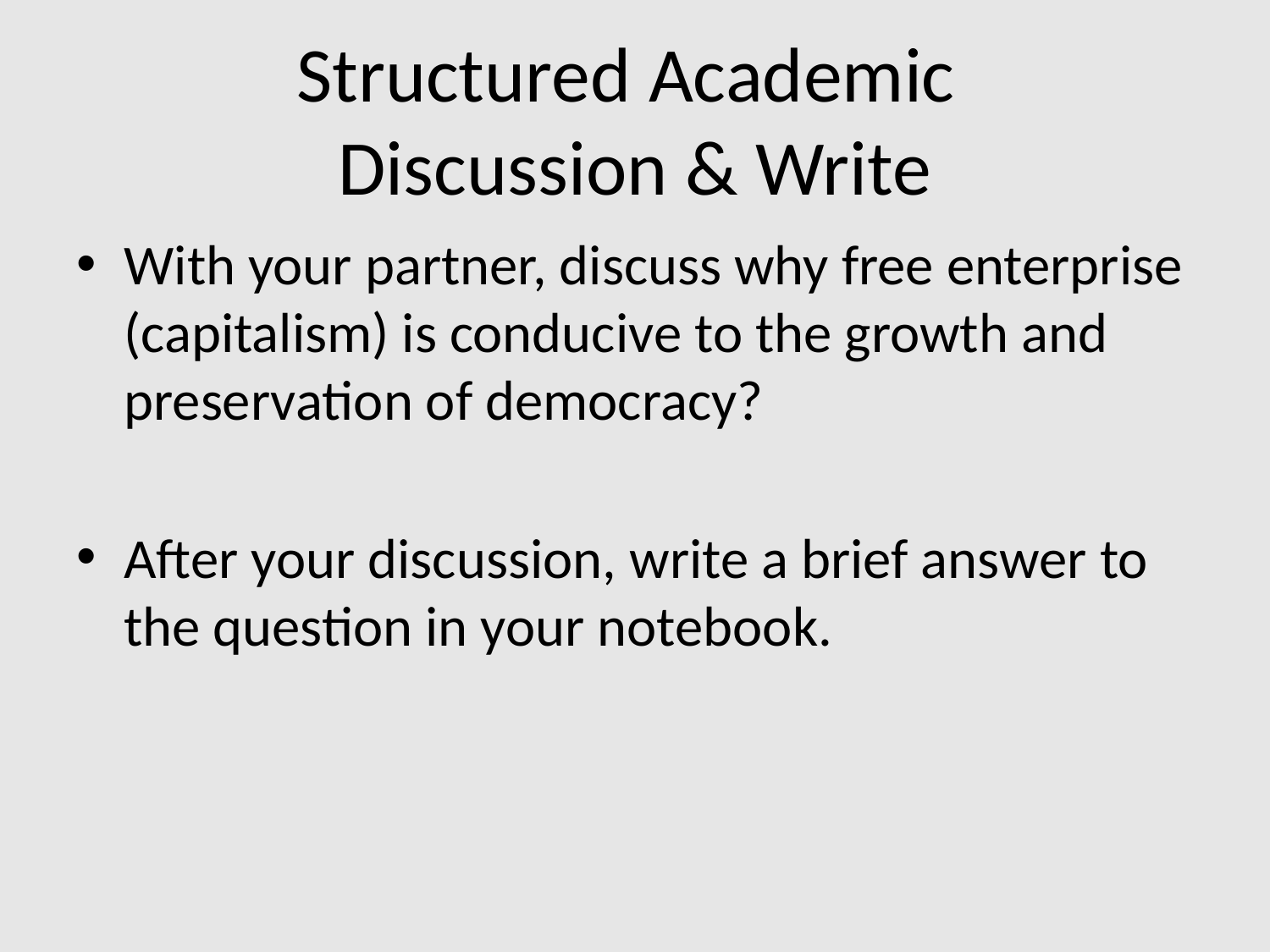

# Structured Academic Discussion & Write
With your partner, discuss why free enterprise (capitalism) is conducive to the growth and preservation of democracy?

After your discussion, write a brief answer to the question in your notebook.